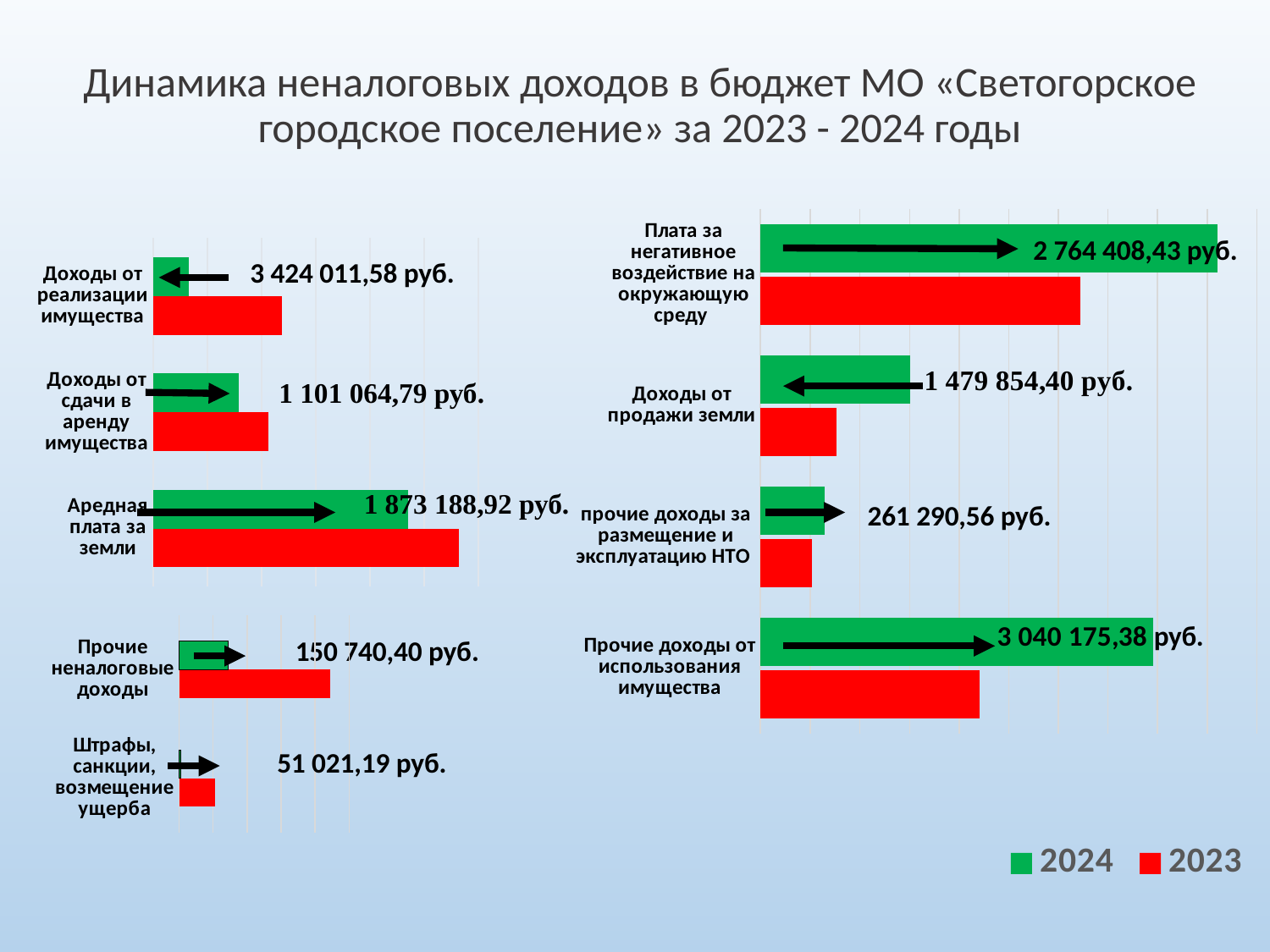

# Динамика неналоговых доходов в бюджет МО «Светогорское городское поселение» за 2023 - 2024 годы

### Chart

| Category | 2023 | 2024 |
|---|---|---|
| Прочие доходы от использования имущества | 4409400.0 | 7909231.6 |
| прочие доходы за размещение и эксплуатацию НТО  | 1035900.0 | 1297145.34 |
| Доходы от продажи земли | 1525600.0 | 3005432.47 |
| Плата за негативное воздействие на окружающую среду  | 6446200.0 | 9210635.0 |

### Chart

| Category | 2023 | 2024 |
|---|---|---|
| Аредная плата за земли | 11282700.0 | 9409543.62 |
| Доходы от сдачи в аренду имущества | 4249800.0 | 3148723.3 |
| Доходы от реализации имущества | 4736200.0 | 1312206.41 |
2 764 408,43 руб.
3 424 011,58 руб.
1 101 064,79 руб.
1 873 188,92 руб.
261 290,56 руб.

### Chart

| Category | 2023 | 2024 |
|---|---|---|
| Штрафы, санкции, возмещение ущерба | 53000.0 | 2000.0 |
| Прочие неналоговые доходы | 222800.0 | 72023.74 |
150 740,40 руб.
51 021,19 руб.